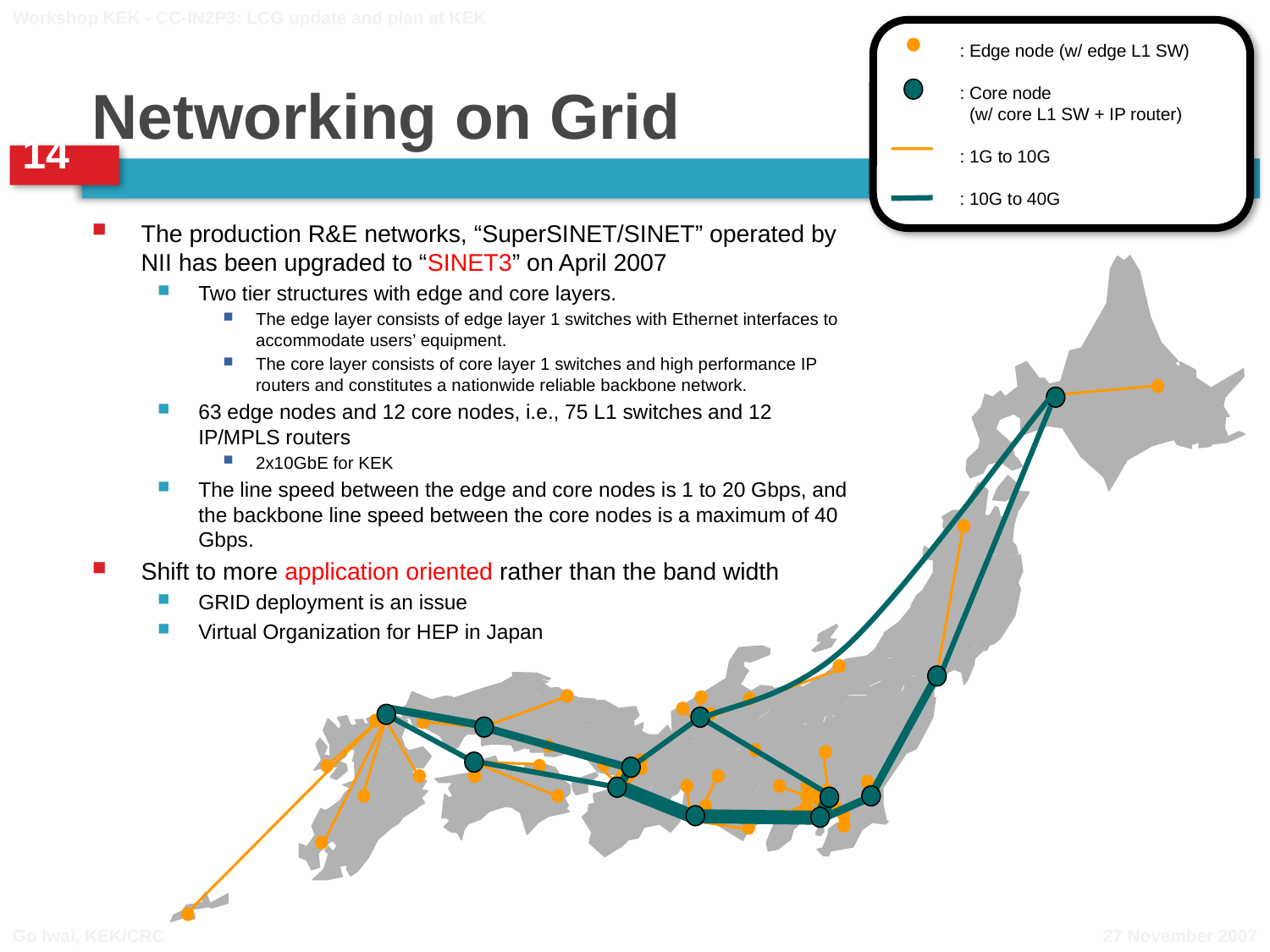

Workshop KEK - CC-IN2P3: LCG update and plan at KEK
# Networking on Grid

: Edge node (w/ edge L1 SW)

: Core node
  (w/ core L1 SW + IP router)

: 1G to 10G

: 10G to 40G

The production R&E networks, “SuperSINET/SINET” operated by NII has been upgraded to “SINET3” on April 2007
Two tier structures with edge and core layers.
The edge layer consists of edge layer 1 switches with Ethernet interfaces to accommodate users’ equipment.
The core layer consists of core layer 1 switches and high performance IP routers and constitutes a nationwide reliable backbone network.
63 edge nodes and 12 core nodes, i.e., 75 L1 switches and 12 IP/MPLS routers
2x10GbE for KEK
The line speed between the edge and core nodes is 1 to 20 Gbps, and the backbone line speed between the core nodes is a maximum of 40 Gbps.
Shift to more application oriented rather than the band width
GRID deployment is an issue
Virtual Organization for HEP in Japan

27 November 2007